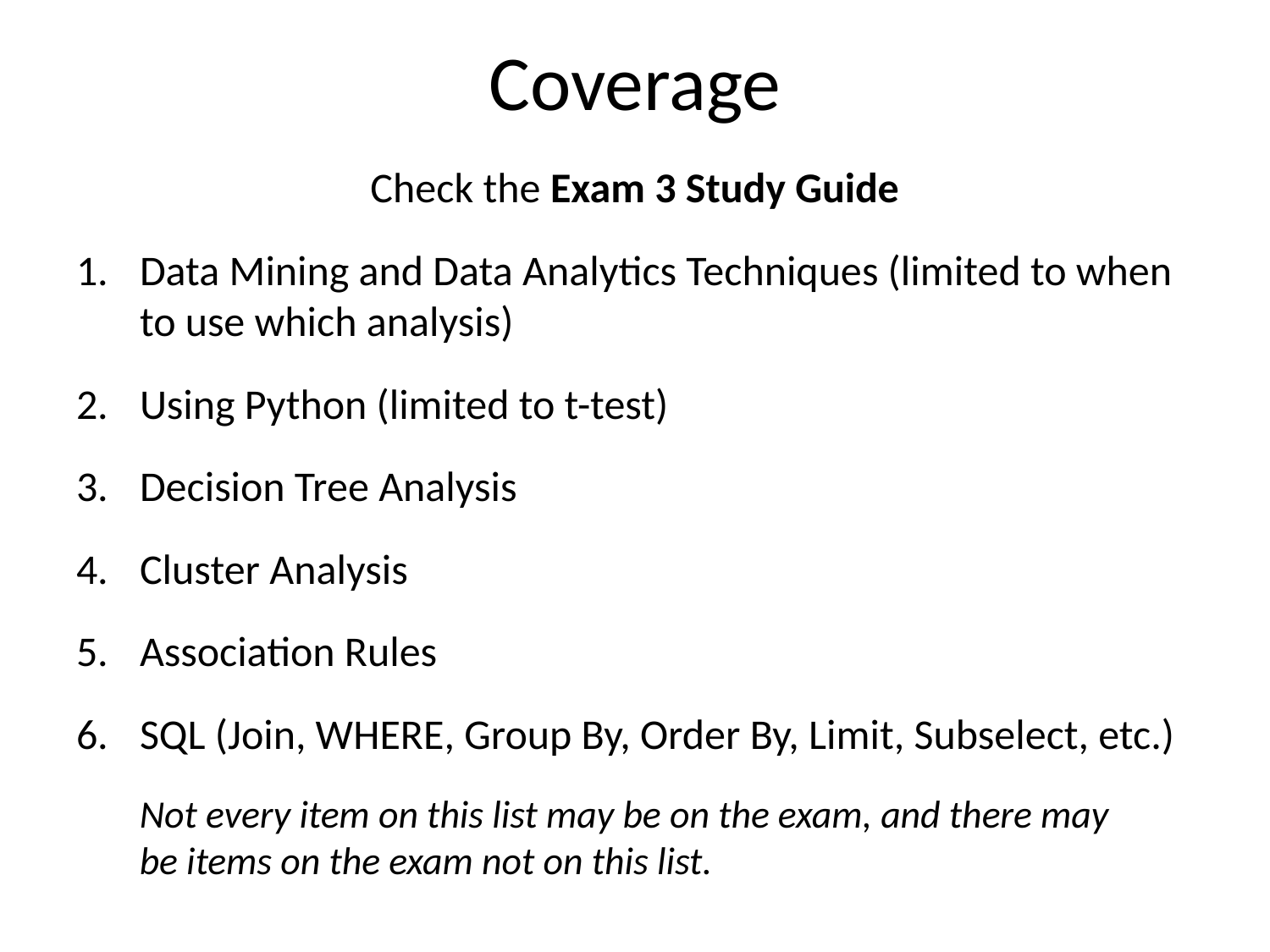

# Coverage
Check the Exam 3 Study Guide
Data Mining and Data Analytics Techniques (limited to when to use which analysis)
Using Python (limited to t-test)
Decision Tree Analysis
Cluster Analysis
Association Rules
SQL (Join, WHERE, Group By, Order By, Limit, Subselect, etc.)

Not every item on this list may be on the exam, and there may be items on the exam not on this list.